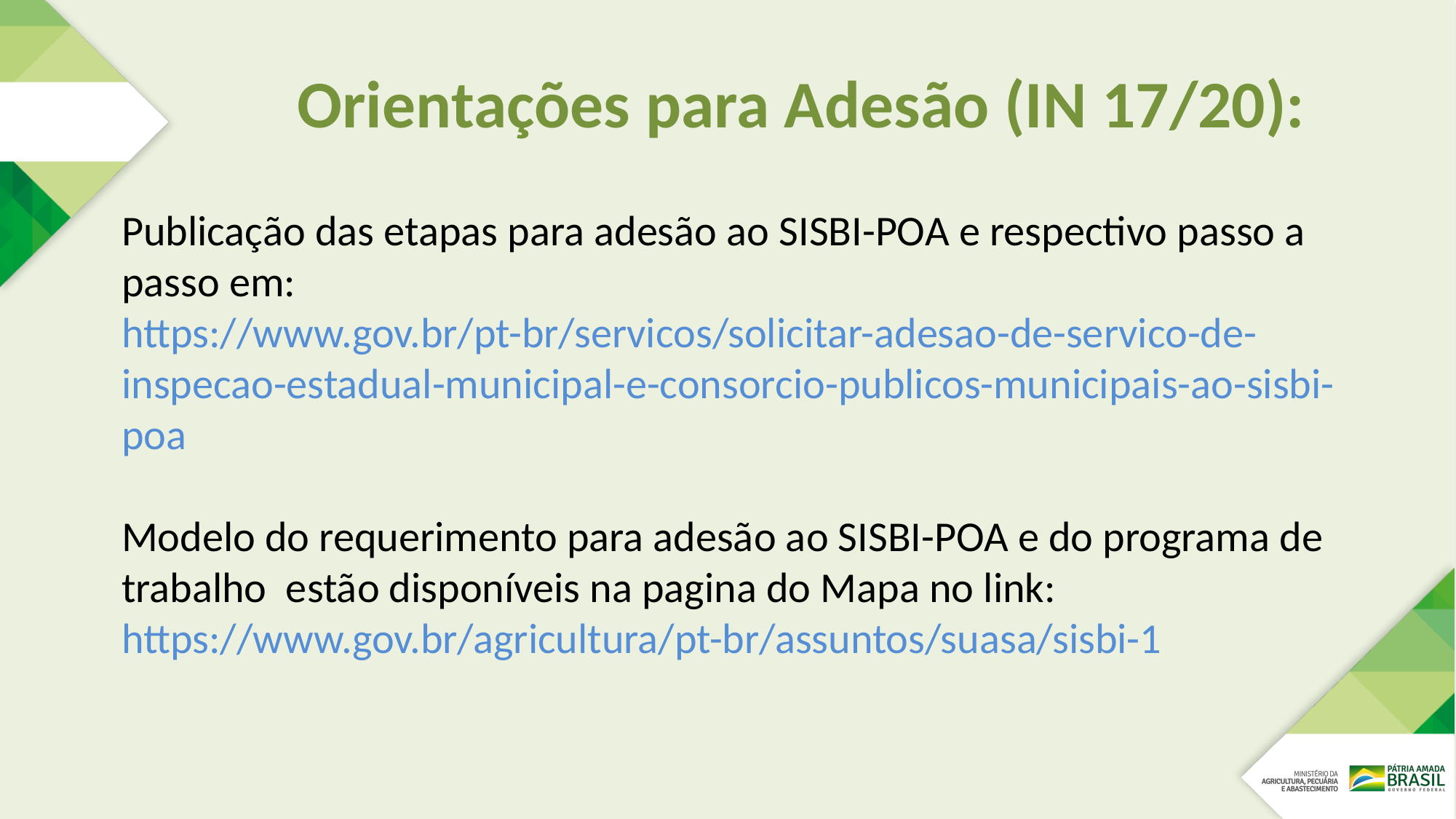

# Orientações para Adesão (IN 17/20):
Publicação das etapas para adesão ao SISBI-POA e respectivo passo a passo em:
https://www.gov.br/pt-br/servicos/solicitar-adesao-de-servico-de-inspecao-estadual-municipal-e-consorcio-publicos-municipais-ao-sisbi-poa

Modelo do requerimento para adesão ao SISBI-POA e do programa de trabalho  estão disponíveis na pagina do Mapa no link:
https://www.gov.br/agricultura/pt-br/assuntos/suasa/sisbi-1